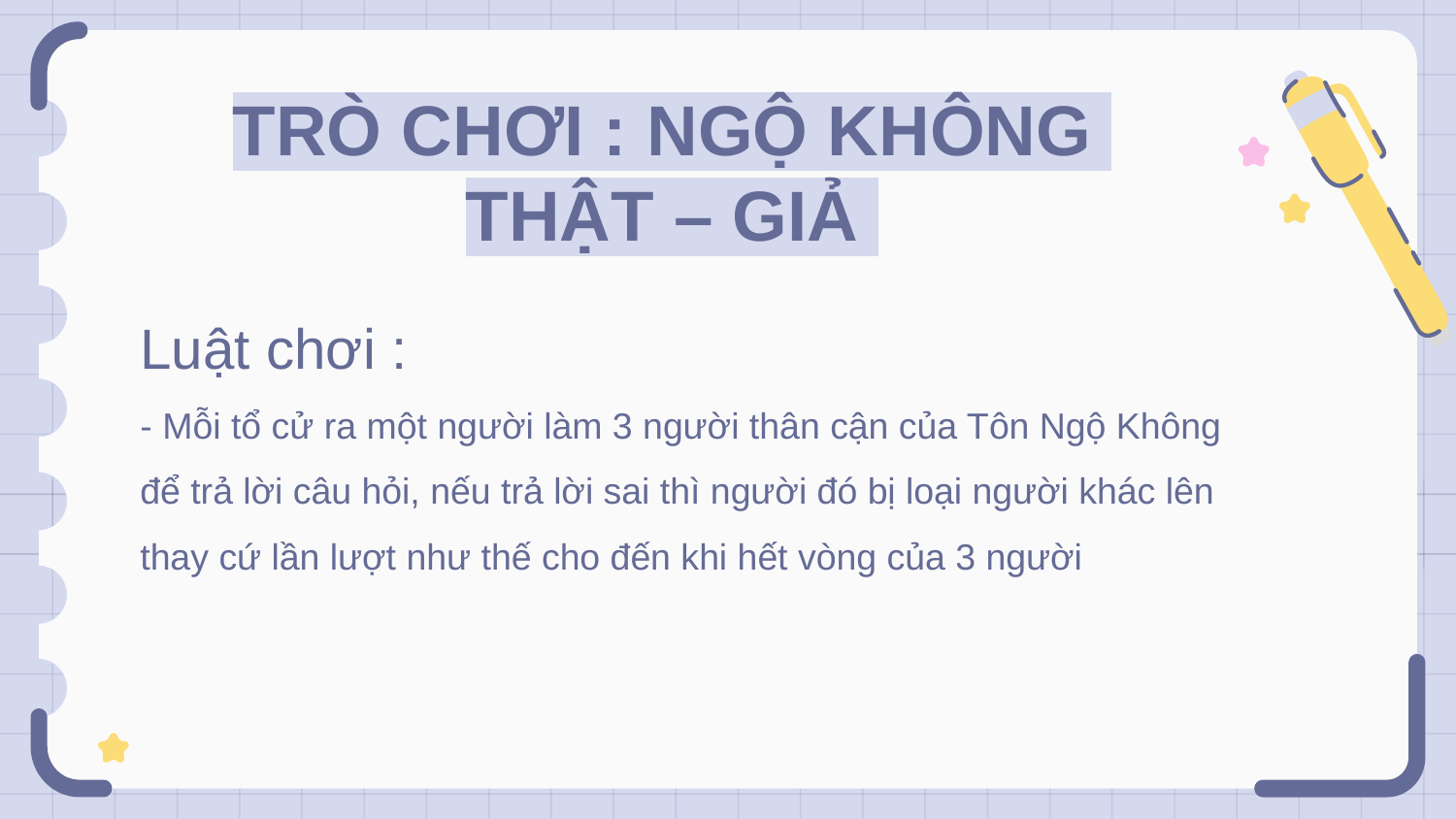

# TRÒ CHƠI : NGỘ KHÔNG THẬT – GIẢ

Luật chơi :
- Mỗi tổ cử ra một người làm 3 người thân cận của Tôn Ngộ Không để trả lời câu hỏi, nếu trả lời sai thì người đó bị loại người khác lên thay cứ lần lượt như thế cho đến khi hết vòng của 3 người